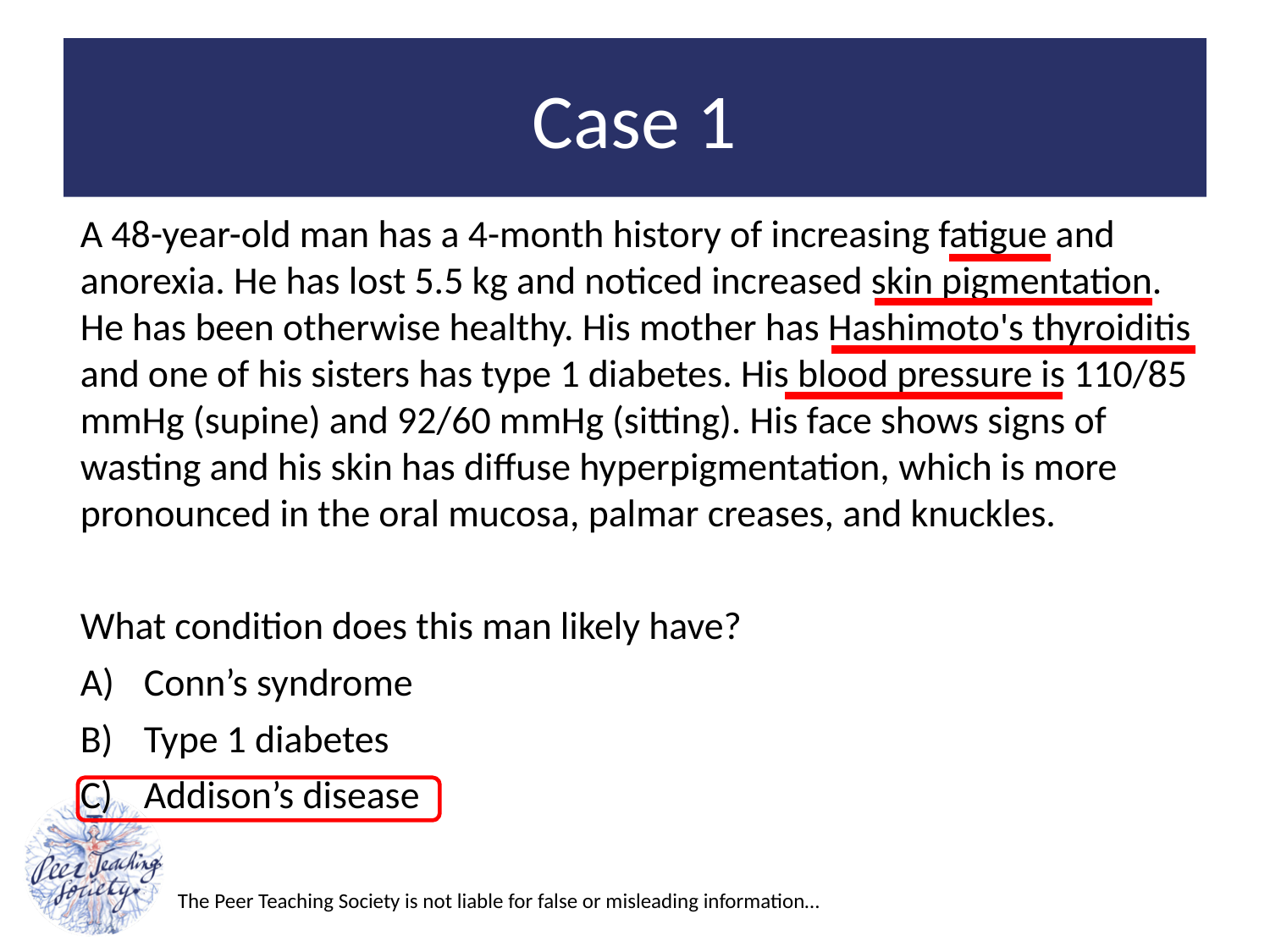

# Case 1
A 48-year-old man has a 4-month history of increasing fatigue and anorexia. He has lost 5.5 kg and noticed increased skin pigmentation. He has been otherwise healthy. His mother has Hashimoto's thyroiditis and one of his sisters has type 1 diabetes. His blood pressure is 110/85 mmHg (supine) and 92/60 mmHg (sitting). His face shows signs of wasting and his skin has diffuse hyperpigmentation, which is more pronounced in the oral mucosa, palmar creases, and knuckles.

What condition does this man likely have?
Conn’s syndrome
Type 1 diabetes
Addison’s disease